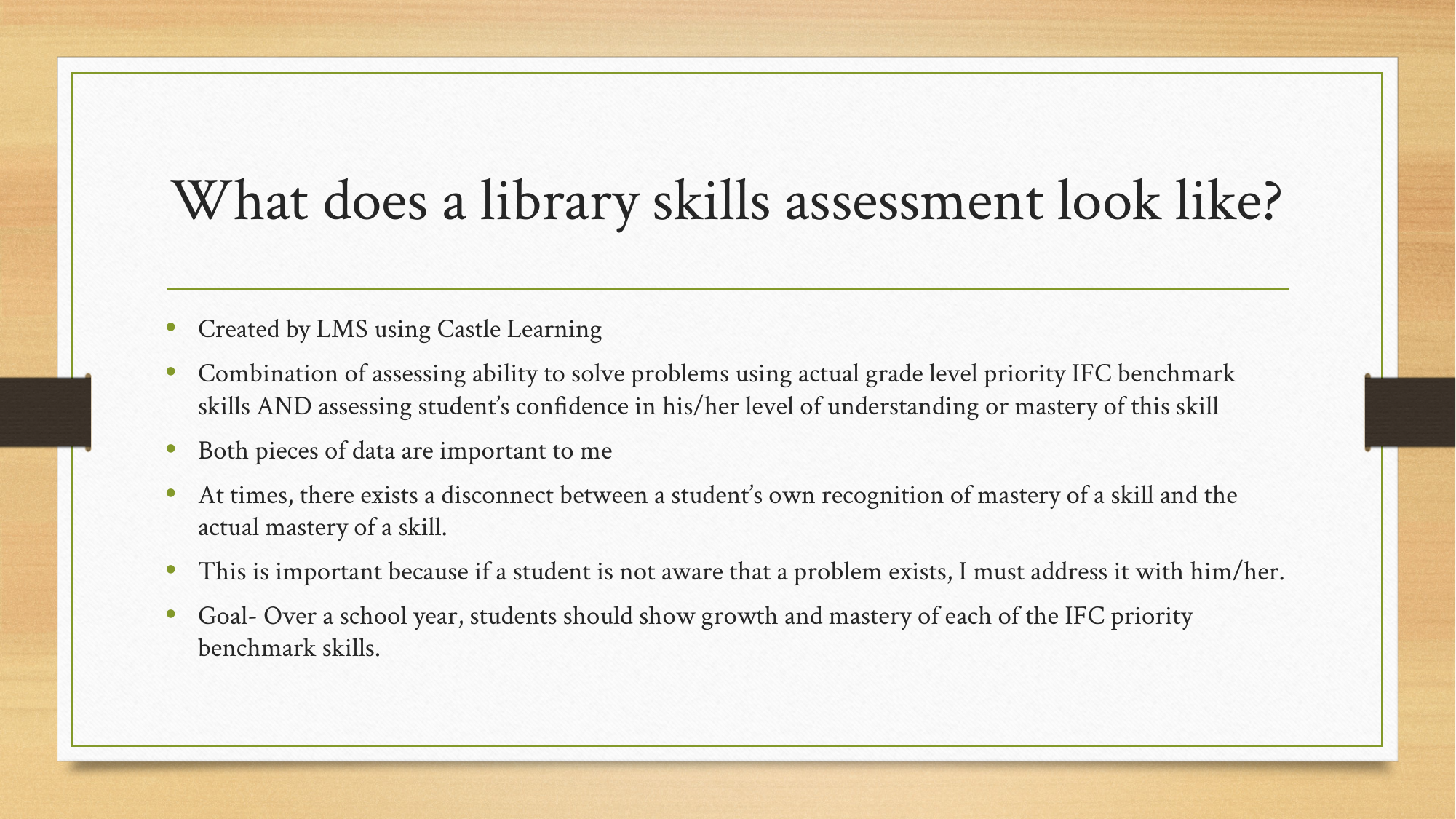

# What does a library skills assessment look like?
Created by LMS using Castle Learning
Combination of assessing ability to solve problems using actual grade level priority IFC benchmark skills AND assessing student’s confidence in his/her level of understanding or mastery of this skill
Both pieces of data are important to me
At times, there exists a disconnect between a student’s own recognition of mastery of a skill and the actual mastery of a skill.
This is important because if a student is not aware that a problem exists, I must address it with him/her.
Goal- Over a school year, students should show growth and mastery of each of the IFC priority benchmark skills.